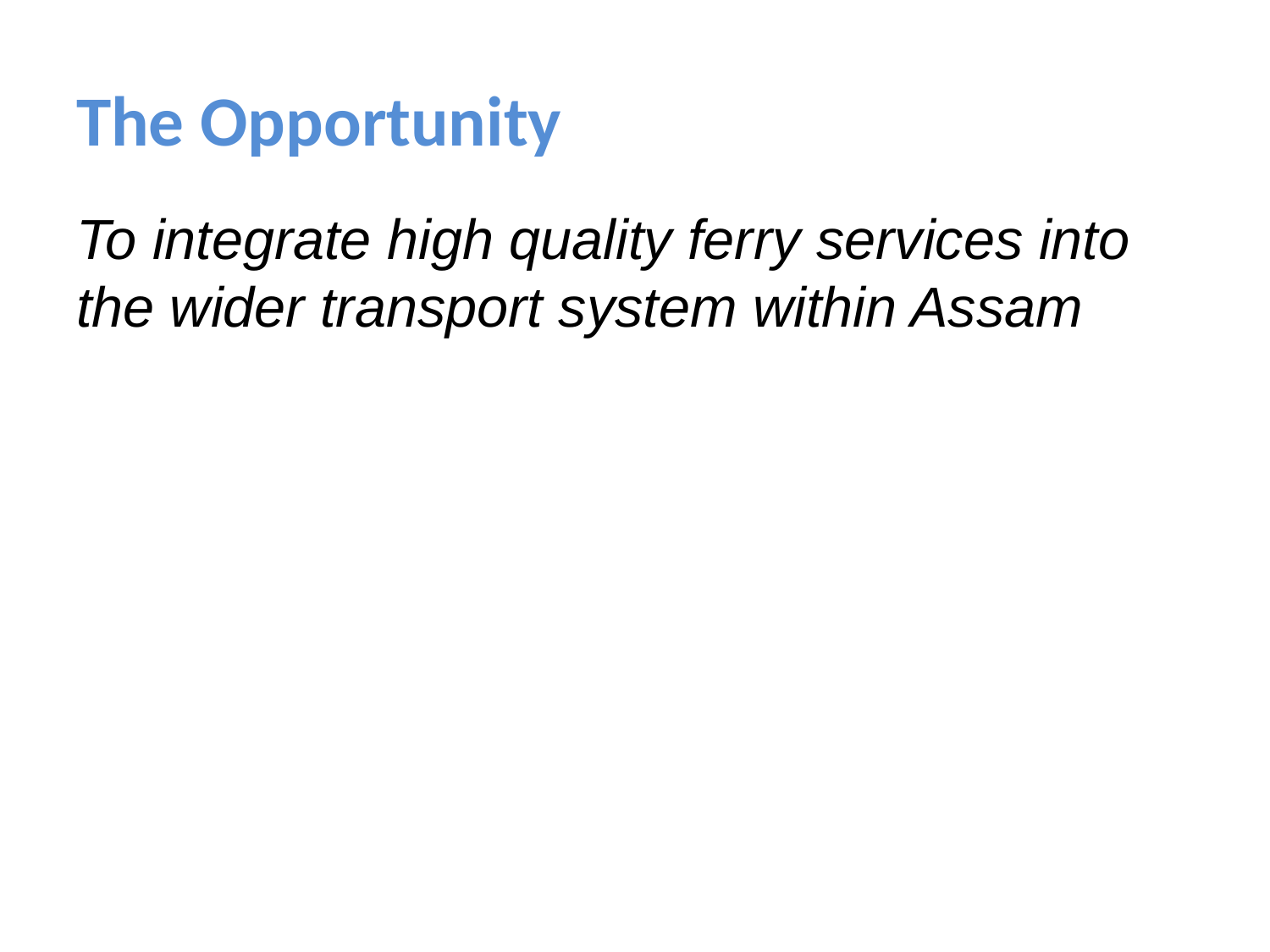

# The Opportunity
To integrate high quality ferry services into the wider transport system within Assam